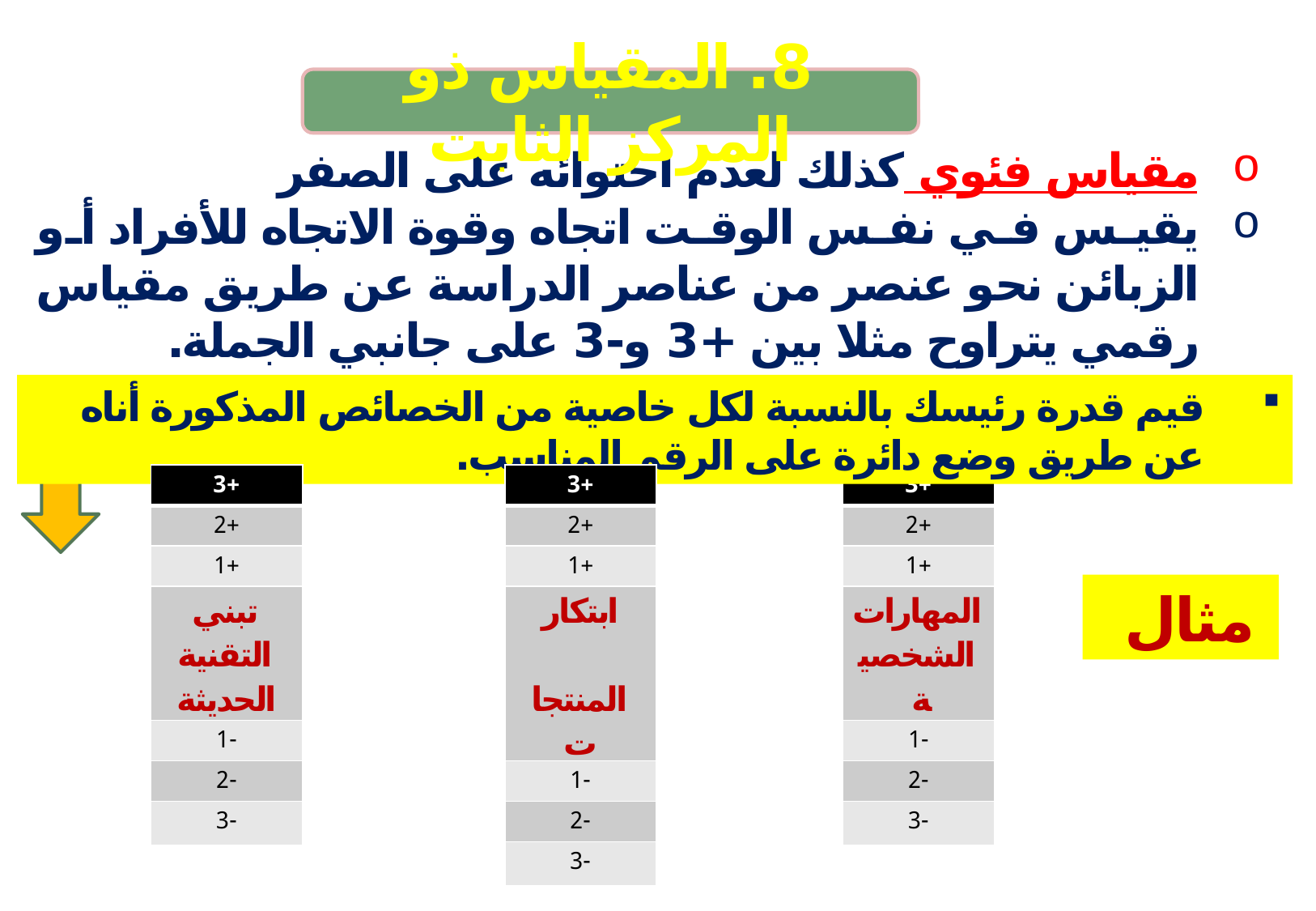

8. المقياس ذو المركز الثابت
مقياس فئوي كذلك لعدم احتوائه على الصفر
يقيس في نفس الوقت اتجاه وقوة الاتجاه للأفراد أو الزبائن نحو عنصر من عناصر الدراسة عن طريق مقياس رقمي يتراوح مثلا بين +3 و-3 على جانبي الجملة.
قيم قدرة رئيسك بالنسبة لكل خاصية من الخصائص المذكورة أناه عن طريق وضع دائرة على الرقم المناسب.

| +3 |
| --- |
| +2 |
| +1 |
| تبني التقنية الحديثة |
| -1 |
| -2 |
| -3 |
| +3 |
| --- |
| +2 |
| +1 |
| ابتكار المنتجات |
| -1 |
| -2 |
| -3 |
| +3 |
| --- |
| +2 |
| +1 |
| المهارات الشخصية |
| -1 |
| -2 |
| -3 |
مثال
12